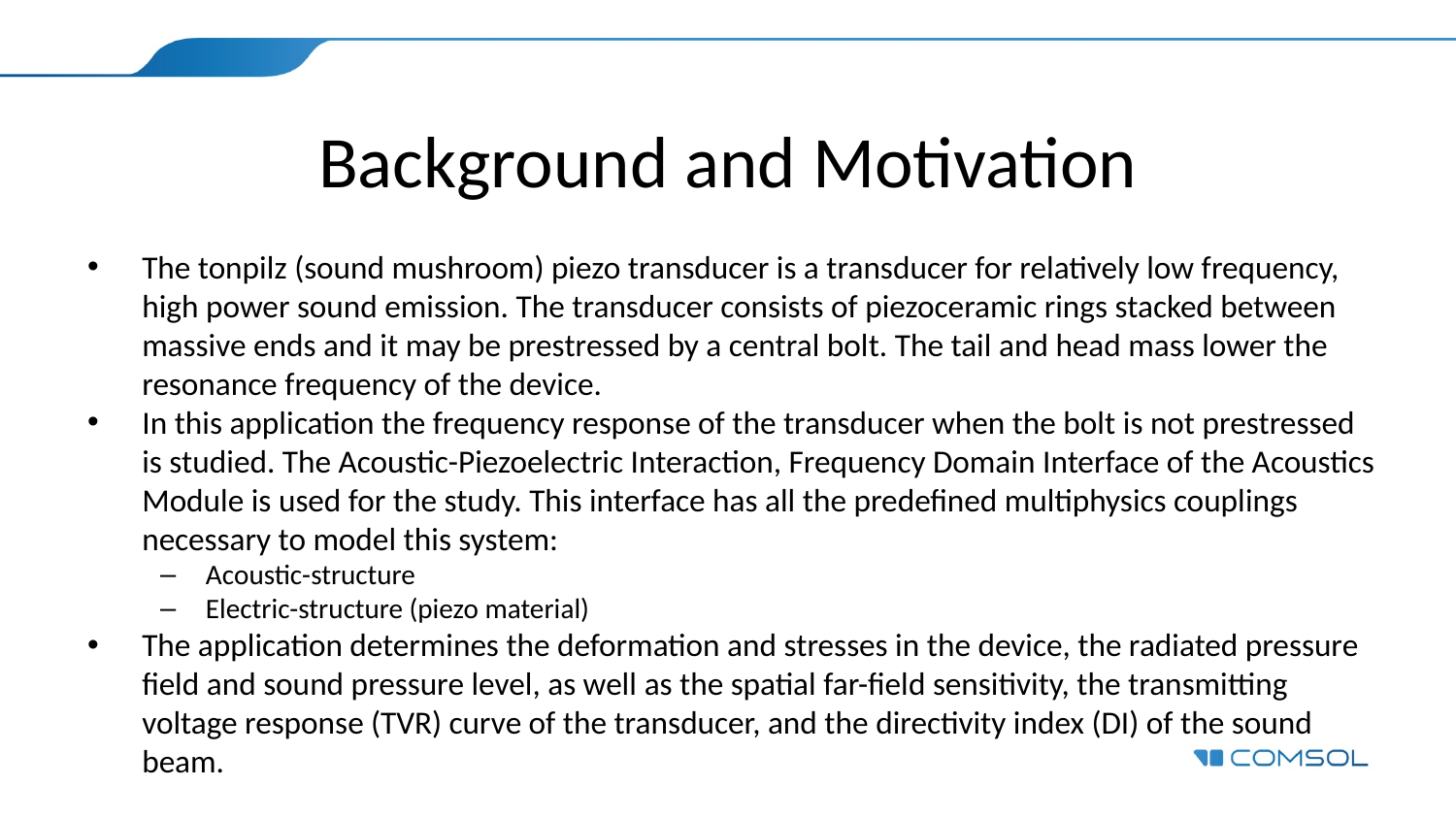

# Background and Motivation
The tonpilz (sound mushroom) piezo transducer is a transducer for relatively low frequency, high power sound emission. The transducer consists of piezoceramic rings stacked between massive ends and it may be prestressed by a central bolt. The tail and head mass lower the resonance frequency of the device.
In this application the frequency response of the transducer when the bolt is not prestressed is studied. The Acoustic-Piezoelectric Interaction, Frequency Domain Interface of the Acoustics Module is used for the study. This interface has all the predefined multiphysics couplings necessary to model this system:
Acoustic-structure
Electric-structure (piezo material)
The application determines the deformation and stresses in the device, the radiated pressure field and sound pressure level, as well as the spatial far-field sensitivity, the transmitting voltage response (TVR) curve of the transducer, and the directivity index (DI) of the sound beam.